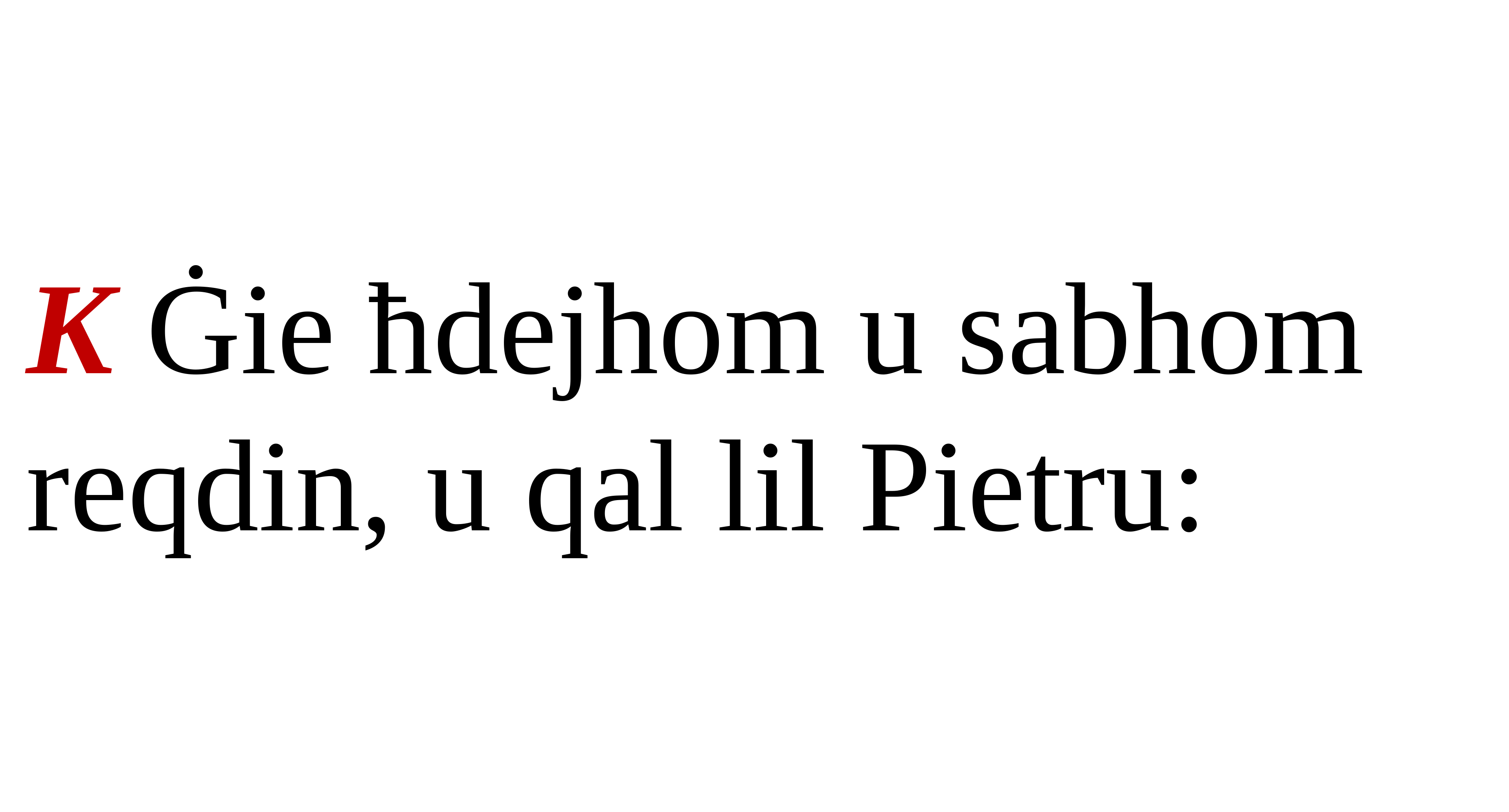

K Ġie ħdejhom u sabhom reqdin, u qal lil Pietru: